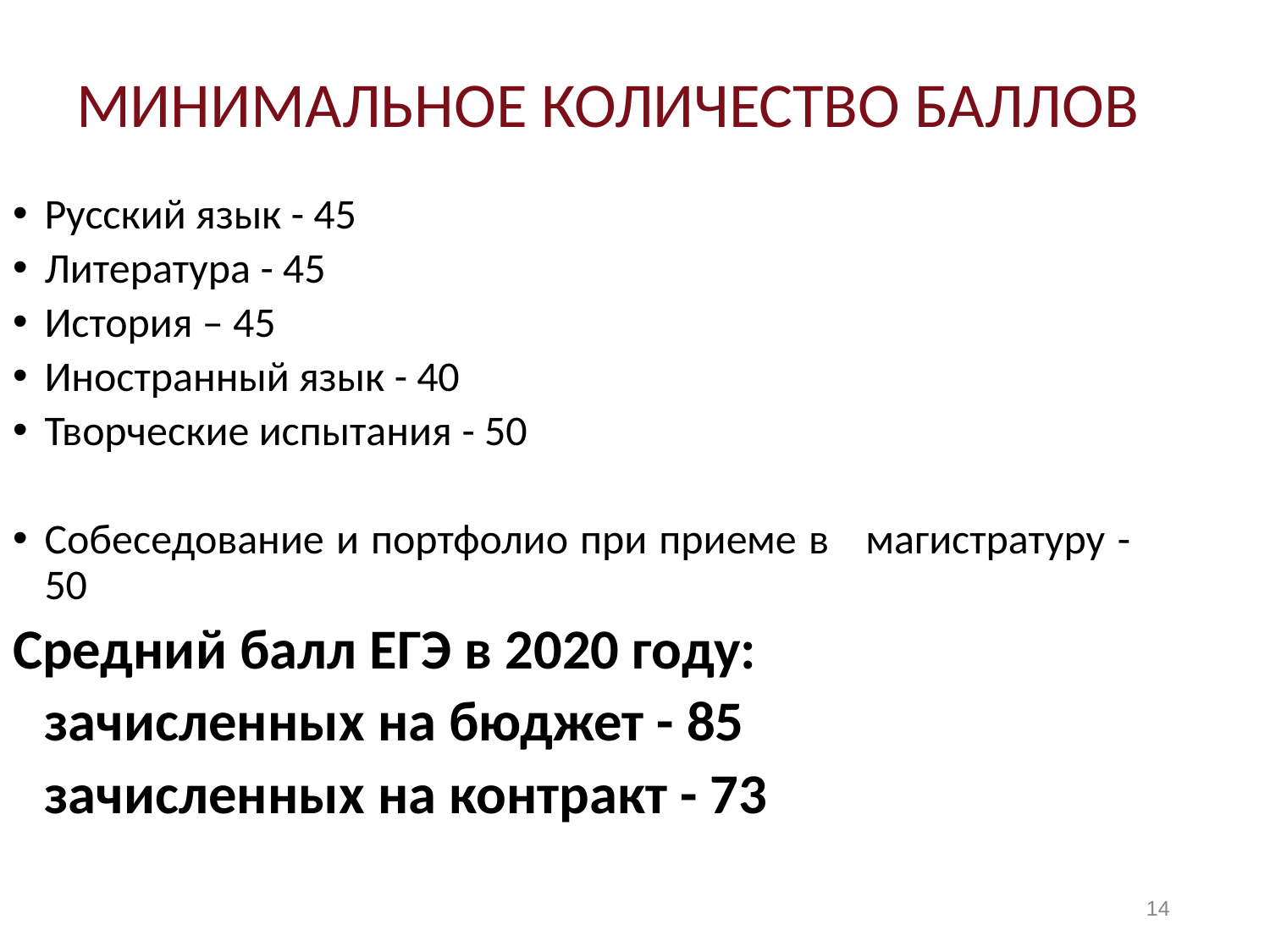

# МИНИМАЛЬНОЕ КОЛИЧЕСТВО БАЛЛОВ
Русский язык - 45
Литература - 45
История – 45
Иностранный язык - 40
Творческие испытания - 50

Собеседование и портфолио при приеме в   магистратуру - 50
Средний балл ЕГЭ в 2020 году:
	зачисленных на бюджет - 85
	зачисленных на контракт - 73

14